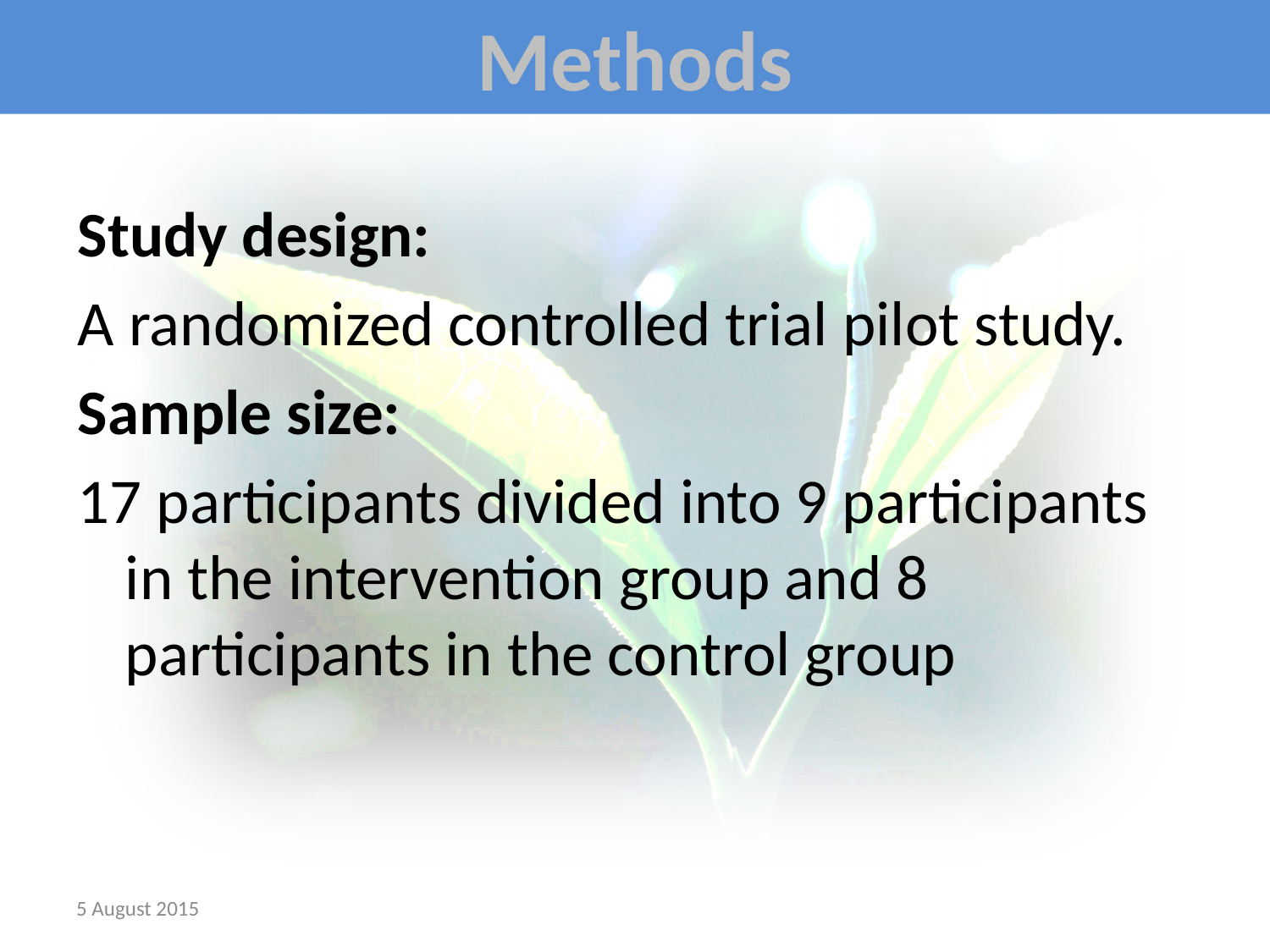

Methods
Study design:
A randomized controlled trial pilot study.
Sample size:
17 participants divided into 9 participants in the intervention group and 8 participants in the control group
5 August 2015
Dr. Nouran Aleyeidi, Saudi Arabia
20